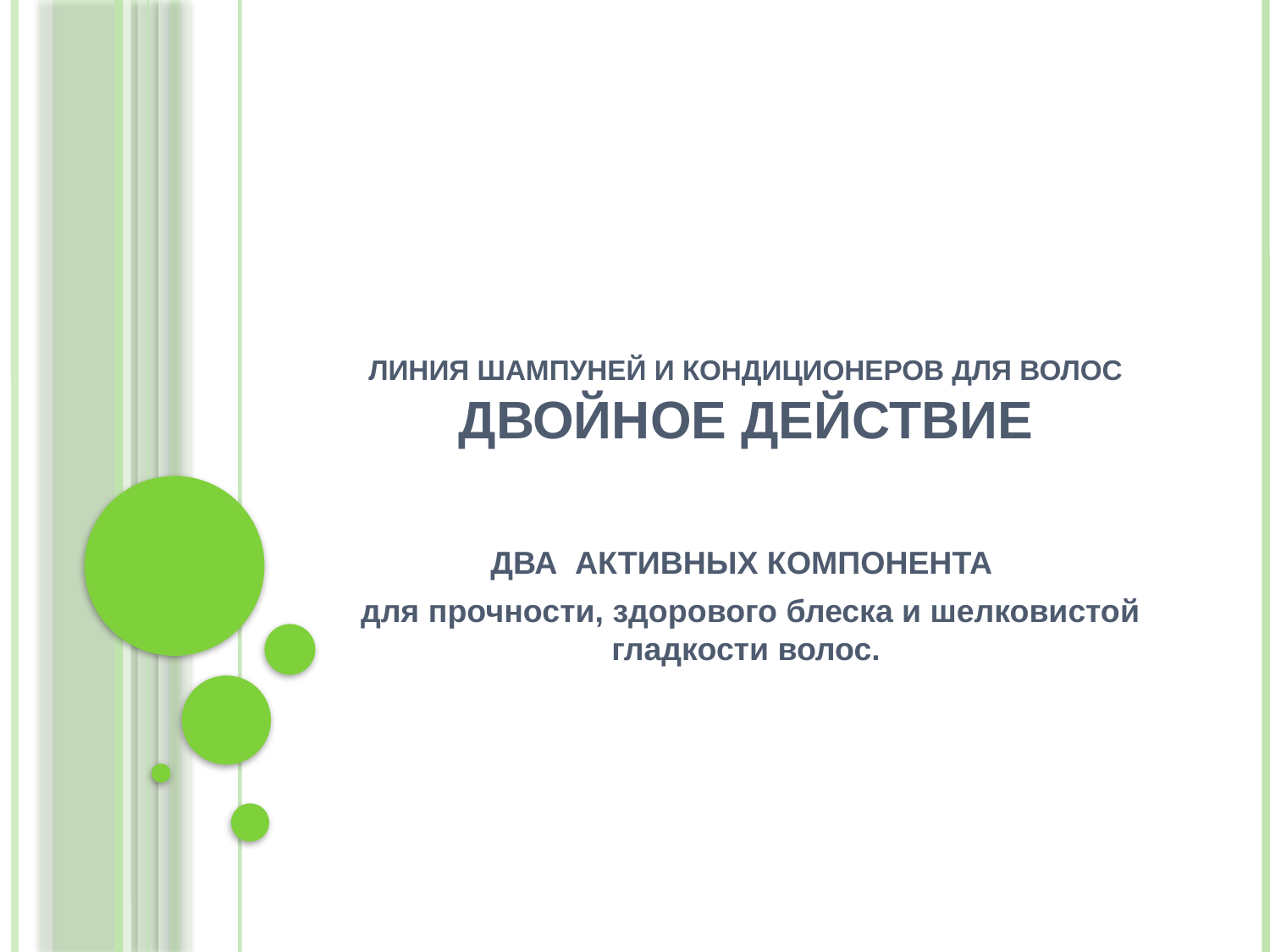

# линия шампуней и кондиционеров для волос ДВОЙНОЕ ДЕЙСТВИЕ
ДВА  АКТИВНЫХ КОМПОНЕНТА
 для прочности, здорового блеска и шелковистой гладкости волос.